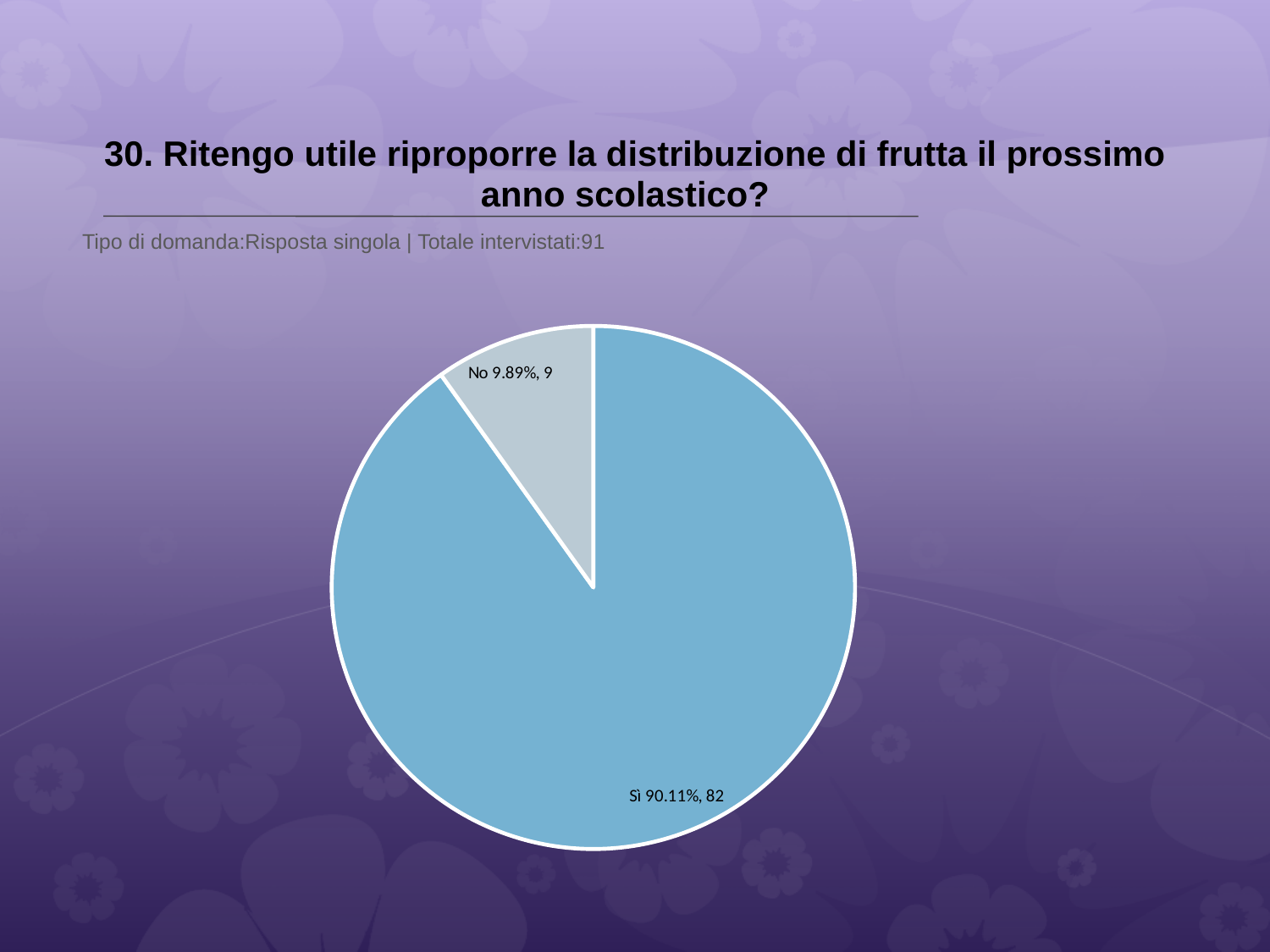

# 30. Ritengo utile riproporre la distribuzione di frutta il prossimo anno scolastico?
 Tipo di domanda:Risposta singola | Totale intervistati:91

### Chart

| Category | Total |
|---|---|
| Sì | 0.9011 |
| No | 0.098900005 |